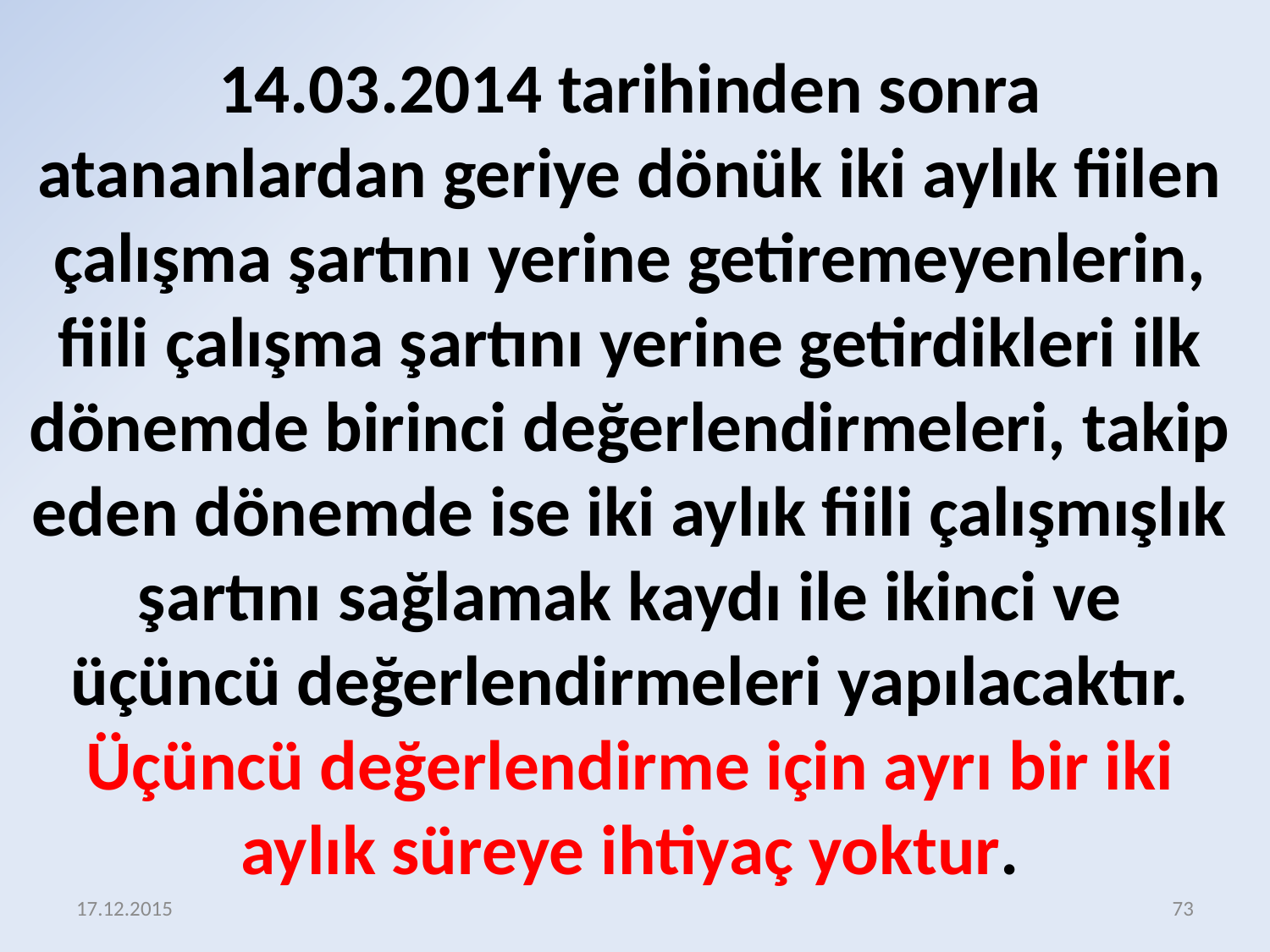

14.03.2014 tarihinden sonra atananlardan geriye dönük iki aylık fiilen çalışma şartını yerine getiremeyenlerin, fiili çalışma şartını yerine getirdikleri ilk dönemde birinci değerlendirmeleri, takip eden dönemde ise iki aylık fiili çalışmışlık şartını sağlamak kaydı ile ikinci ve üçüncü değerlendirmeleri yapılacaktır. Üçüncü değerlendirme için ayrı bir iki aylık süreye ihtiyaç yoktur.
17.12.2015
73